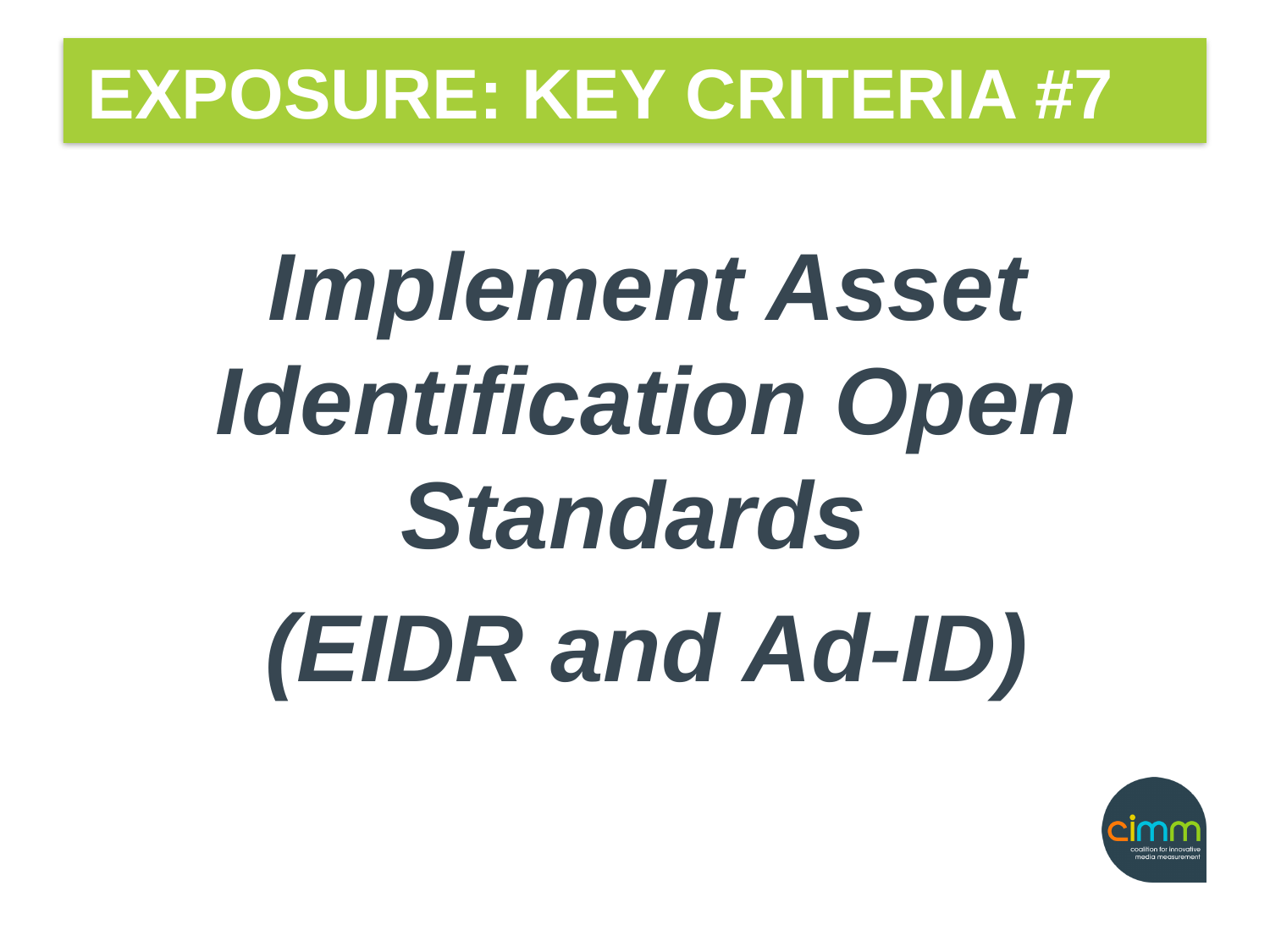

# EXPOSURE: KEY CRITERIA #7
Implement Asset Identification Open Standards
(EIDR and Ad-ID)